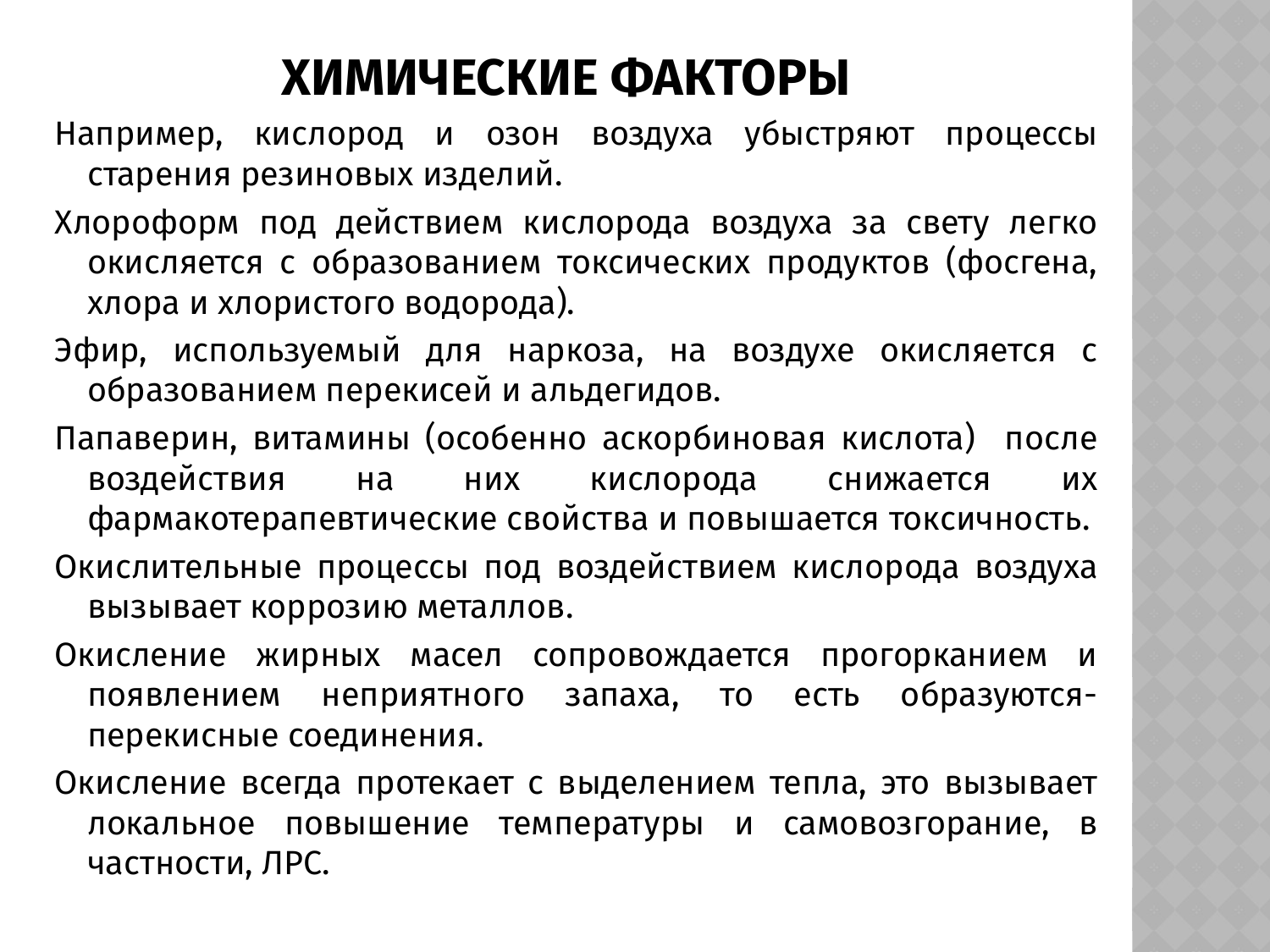

# Химические факторы
Например, кислород и озон воздуха убыстряют процессы старения резиновых изделий.
Хлороформ под действием кислорода воздуха за свету легко окисляется с образованием токсических продуктов (фосгена, хлора и хлористого водорода).
Эфир, используемый для наркоза, на воздухе окисляется с образованием перекисей и альдегидов.
Папаверин, витамины (особенно аскорбиновая кислота)  после воздействия на них кислорода снижается их фармакотерапевтические свойства и повышается токсичность.
Окислительные процессы под воздействием кислорода воздуха вызывает коррозию металлов.
Окисление жирных масел сопровождается прогорканием и появлением неприятного запаха, то есть образуются- перекисные соединения.
Окисление всегда протекает с выделением тепла, это вызывает локальное повышение температуры и самовозгорание, в частности, ЛРС.